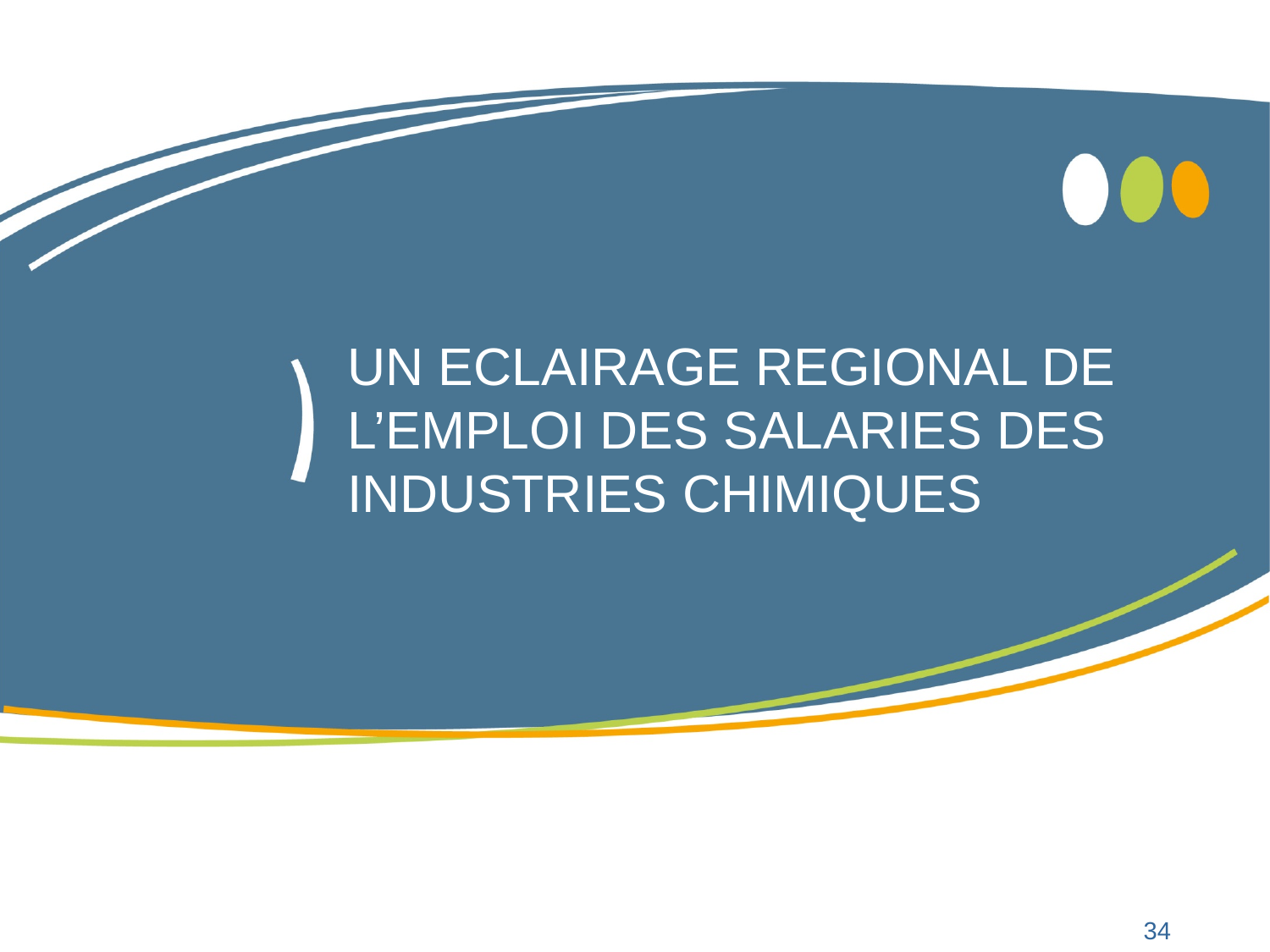

UN ECLAIRAGE REGIONAL DE
L’EMPLOI DES SALARIES DES INDUSTRIES CHIMIQUES
34